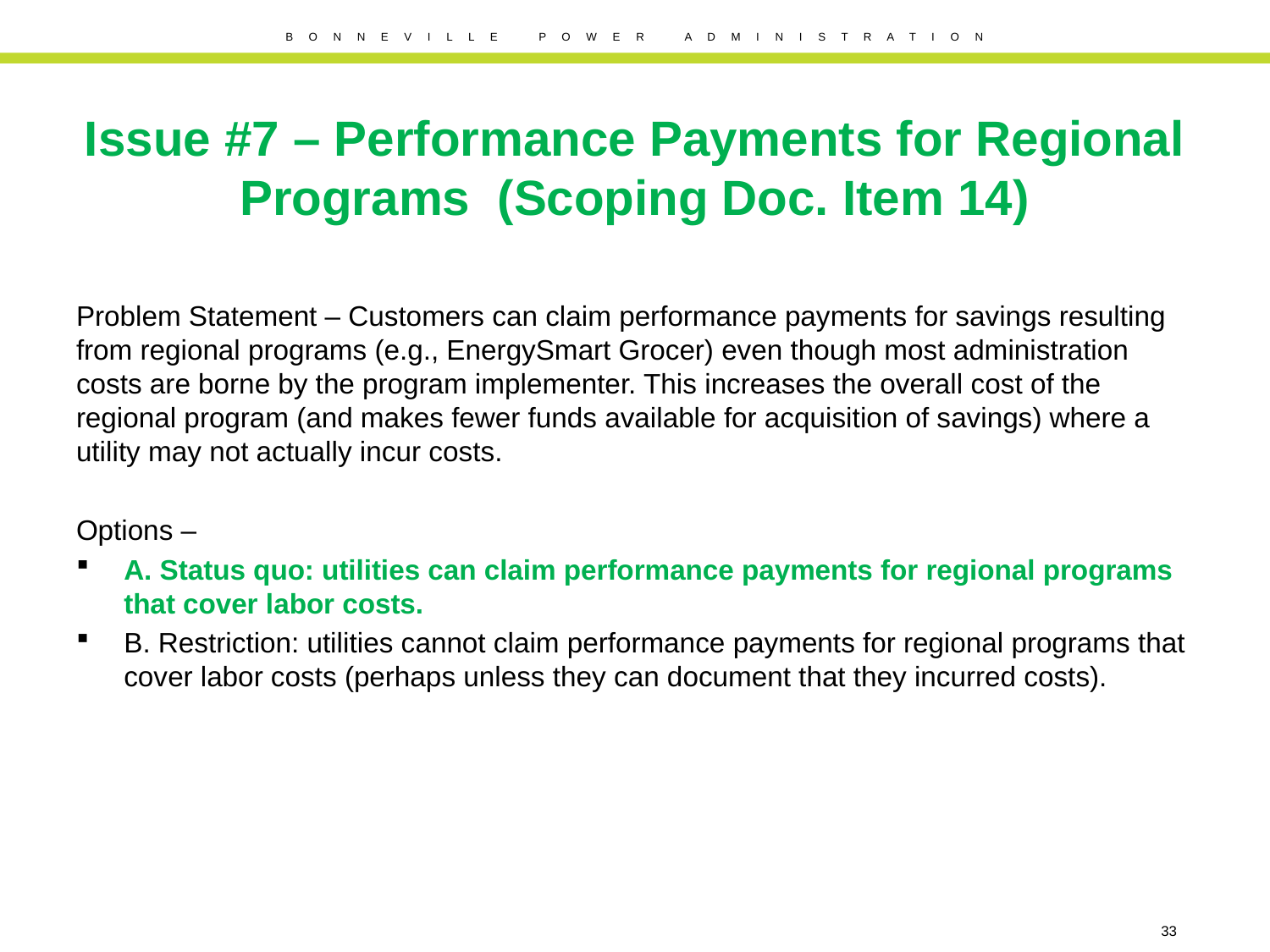

# Issue #7 – Performance Payments for Regional Programs  (Scoping Doc. Item 14)
Problem Statement – Customers can claim performance payments for savings resulting from regional programs (e.g., EnergySmart Grocer) even though most administration costs are borne by the program implementer. This increases the overall cost of the regional program (and makes fewer funds available for acquisition of savings) where a utility may not actually incur costs.

Options –
A. Status quo: utilities can claim performance payments for regional programs that cover labor costs.
B. Restriction: utilities cannot claim performance payments for regional programs that cover labor costs (perhaps unless they can document that they incurred costs).
33